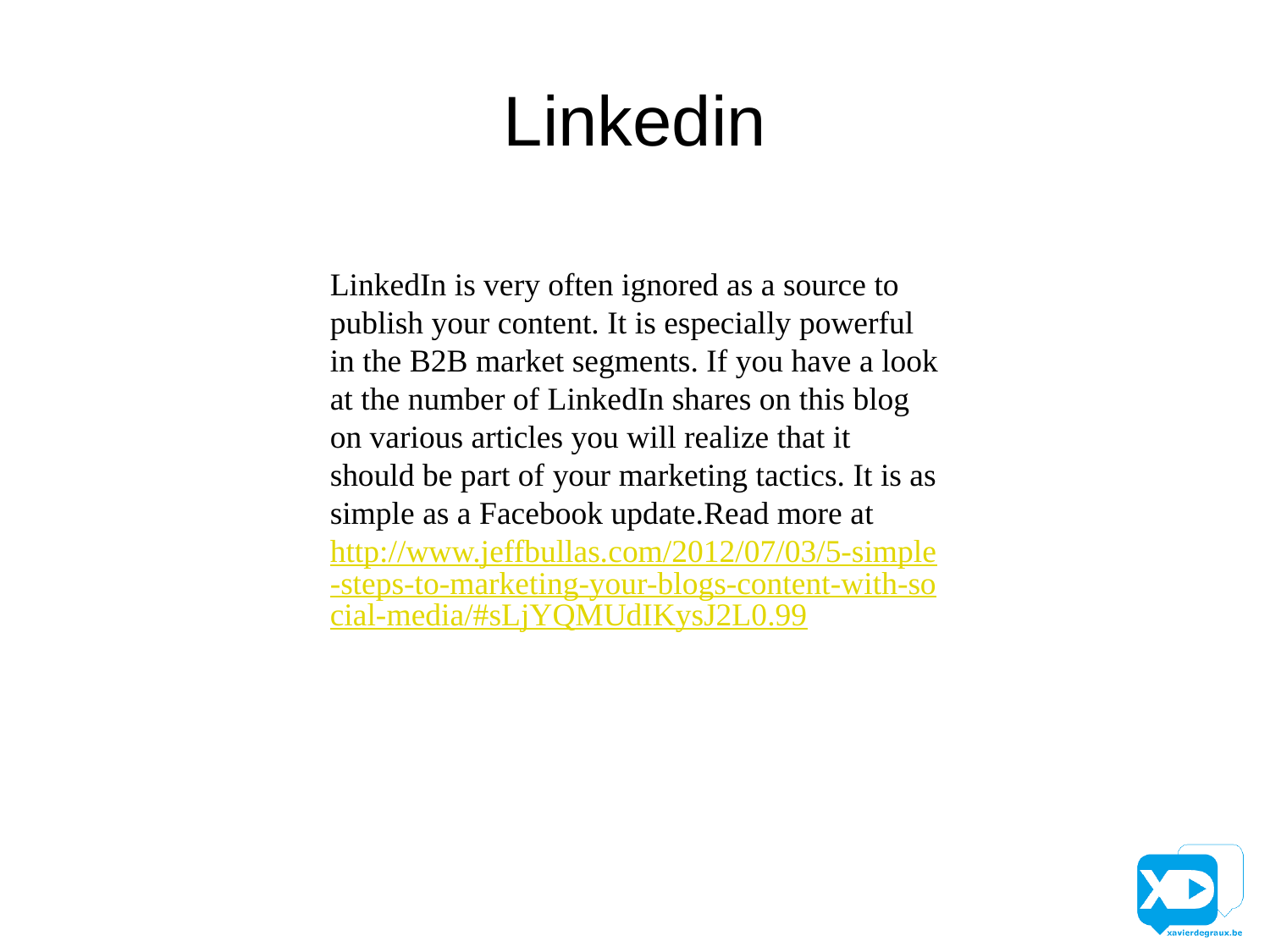

# Linkedin

LinkedIn is very often ignored as a source to publish your content. It is especially powerful in the B2B market segments. If you have a look at the number of LinkedIn shares on this blog on various articles you will realize that it should be part of your marketing tactics. It is as simple as a Facebook update.Read more at http://www.jeffbullas.com/2012/07/03/5-simple-steps-to-marketing-your-blogs-content-with-social-media/#sLjYQMUdIKysJ2L0.99